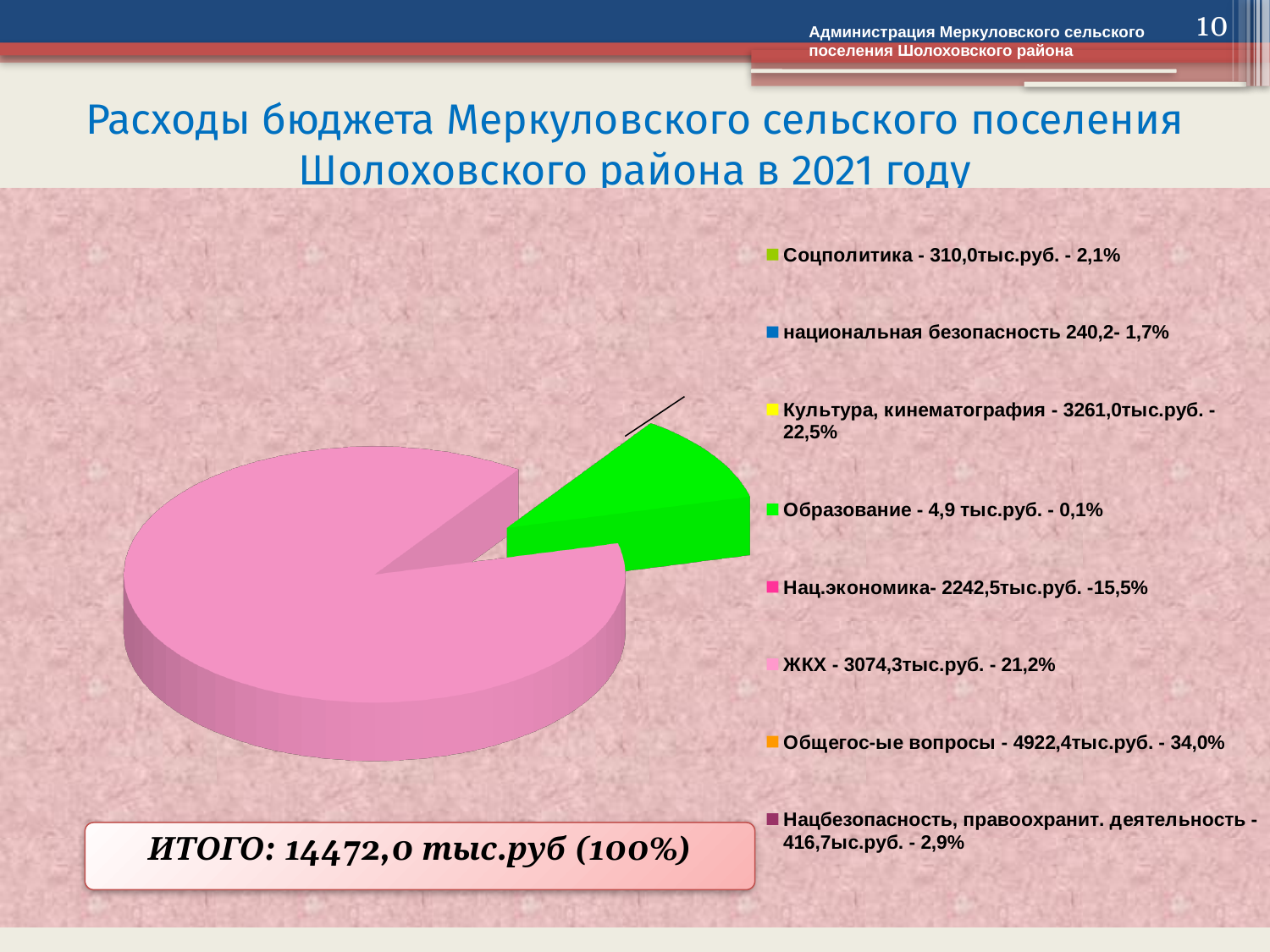

10
Администрация Меркуловского сельского поселения Шолоховского района
# Расходы бюджета Меркуловского сельского поселения Шолоховского района в 2021 году

[unsupported chart]